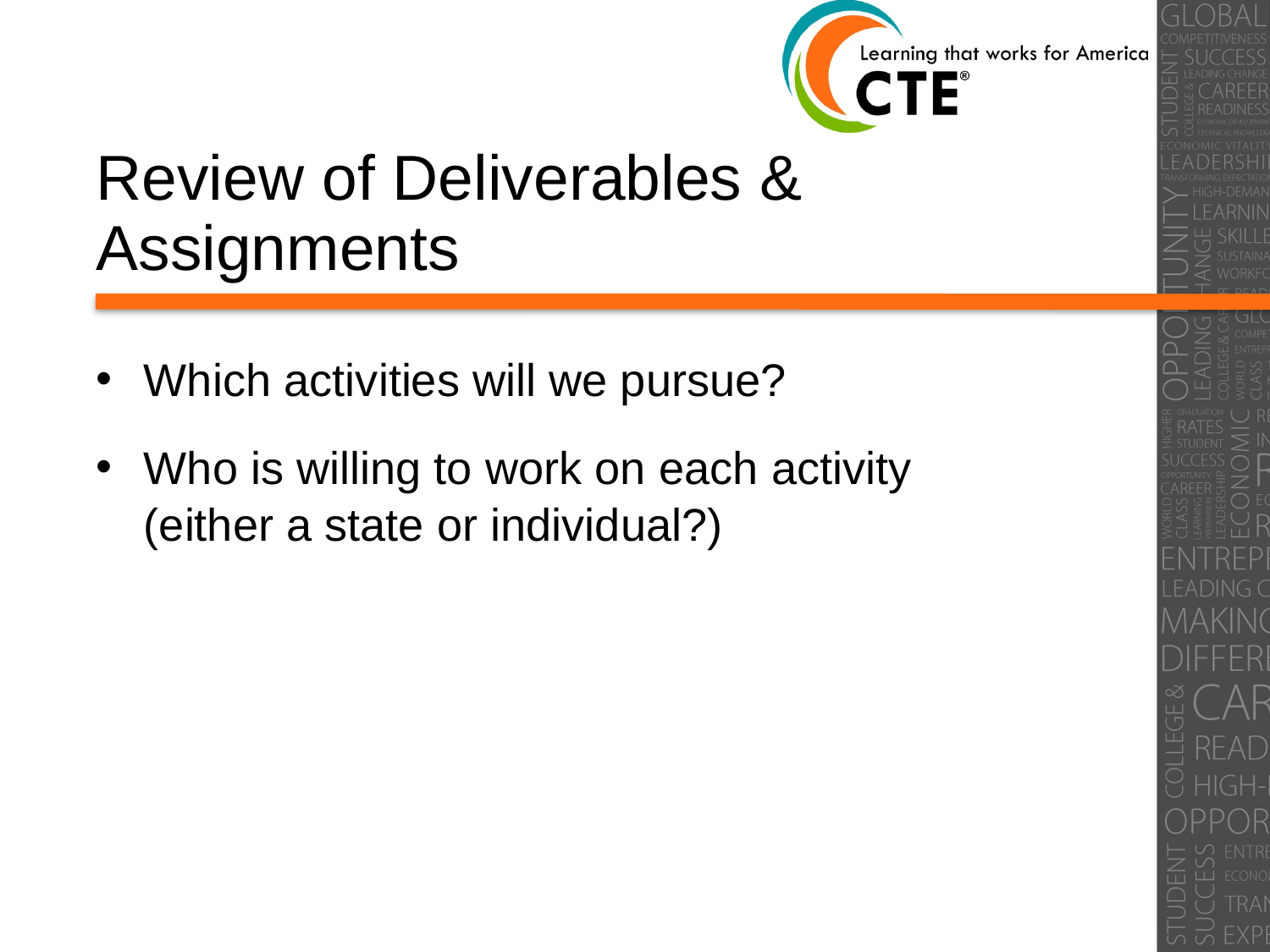

# Review of Deliverables & Assignments
Which activities will we pursue?
Who is willing to work on each activity (either a state or individual?)